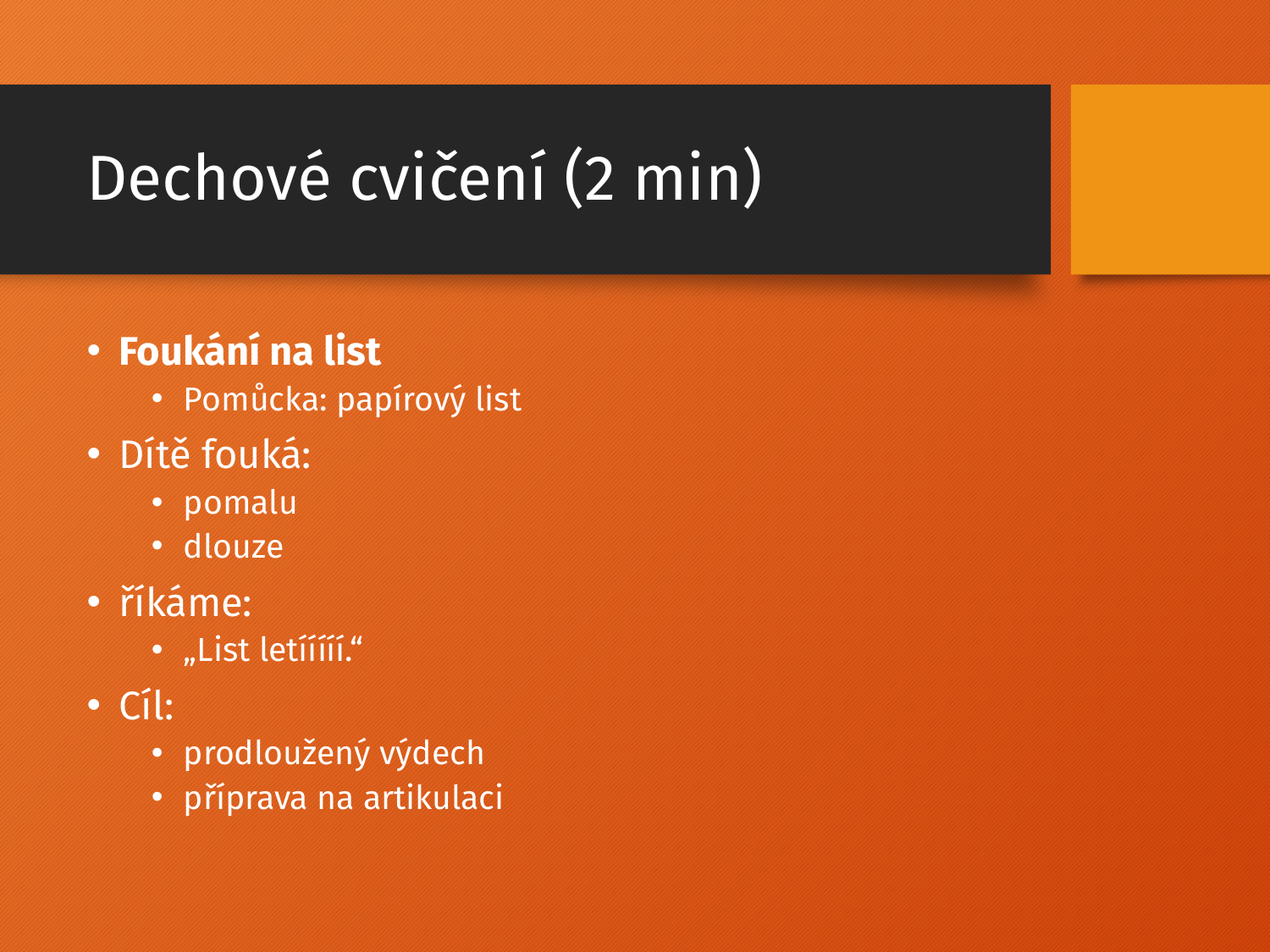

# Dechové cvičení (2 min)
Foukání na list
Pomůcka: papírový list
Dítě fouká:
pomalu
dlouze
říkáme:
„List letííííí.“
Cíl:
prodloužený výdech
příprava na artikulaci